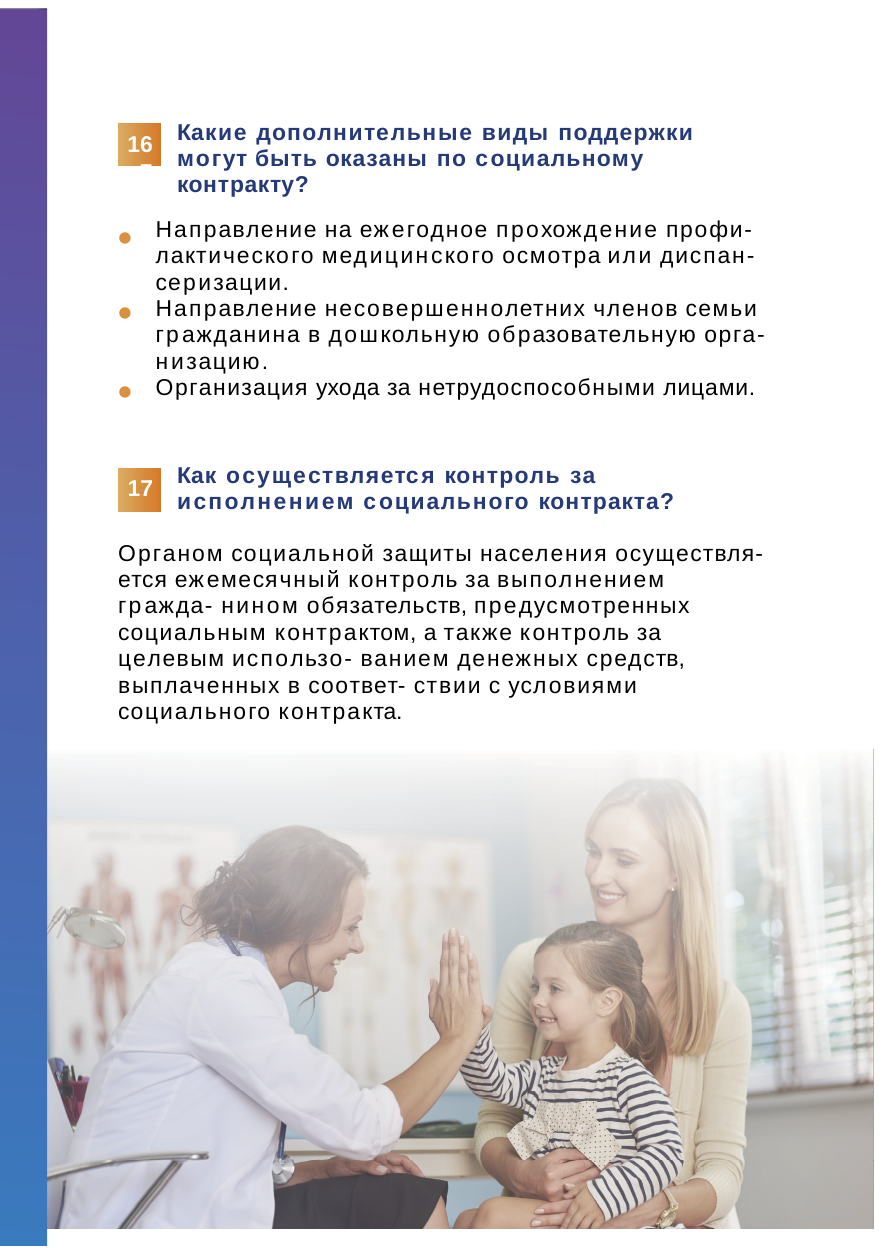

Какие дополнительные виды поддержки
могут быть оказаны по социальному контракту?

Направление на ежегодное прохождение профи- лактического медицинского осмотра или диспан- серизации.
Направление несовершеннолетних членов семьи гражданина в дошкольную образовательную орга- низацию.
Организация ухода за нетрудоспособными лицами.

16=7
•
•

•
Как осуществляется контроль за исполнением социального контракта?

17
Органом социальной защиты населения осуществля- ется ежемесячный контроль за выполнением гражда- нином обязательств, предусмотренных социальным контрактом, а также контроль за целевым использо- ванием денежных средств, выплаченных в соответ- ствии с условиями социального контракта.